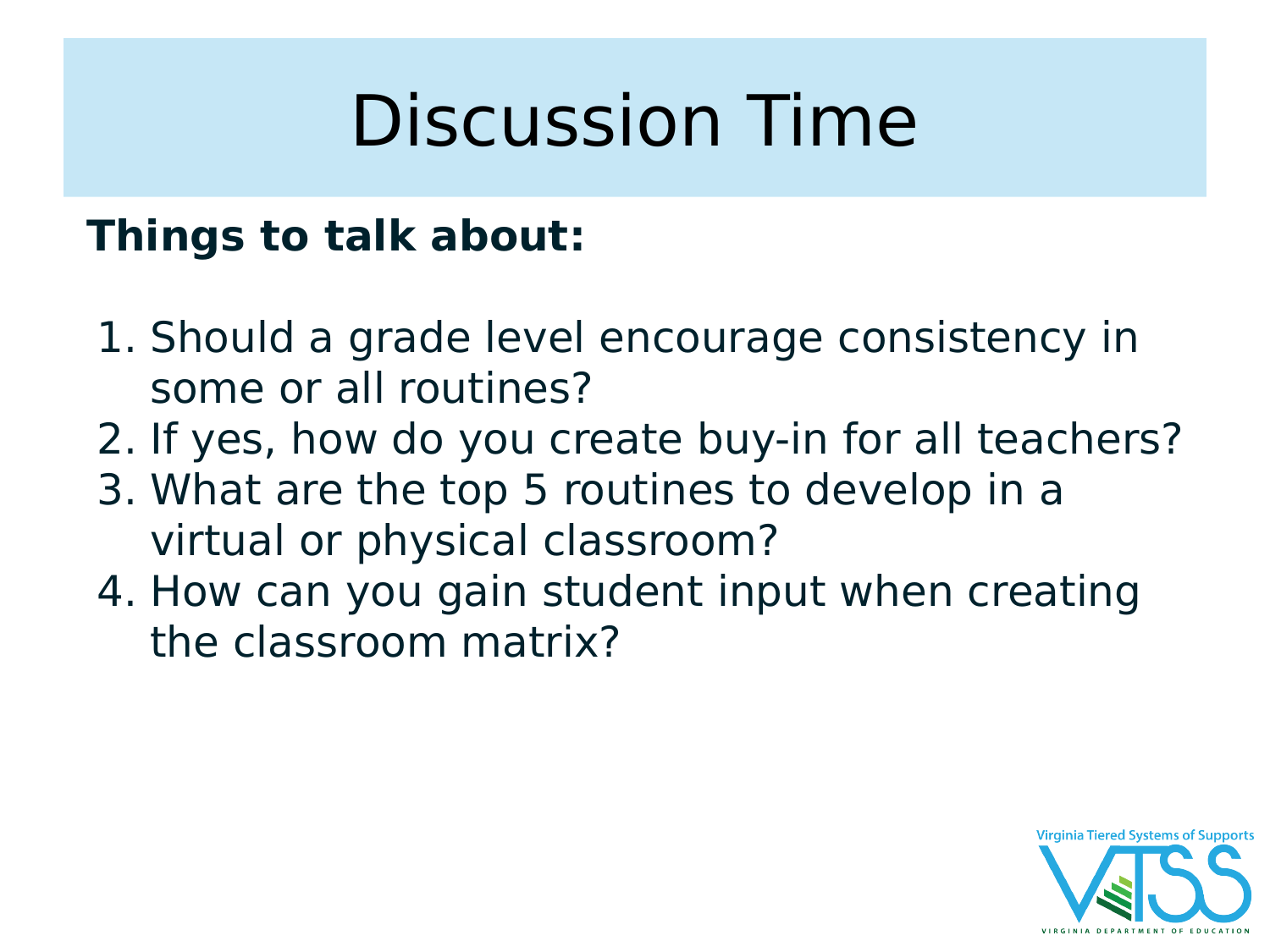

# Discussion Time
Things to talk about:

Should a grade level encourage consistency in some or all routines?
If yes, how do you create buy-in for all teachers?
What are the top 5 routines to develop in a virtual or physical classroom?
How can you gain student input when creating the classroom matrix?